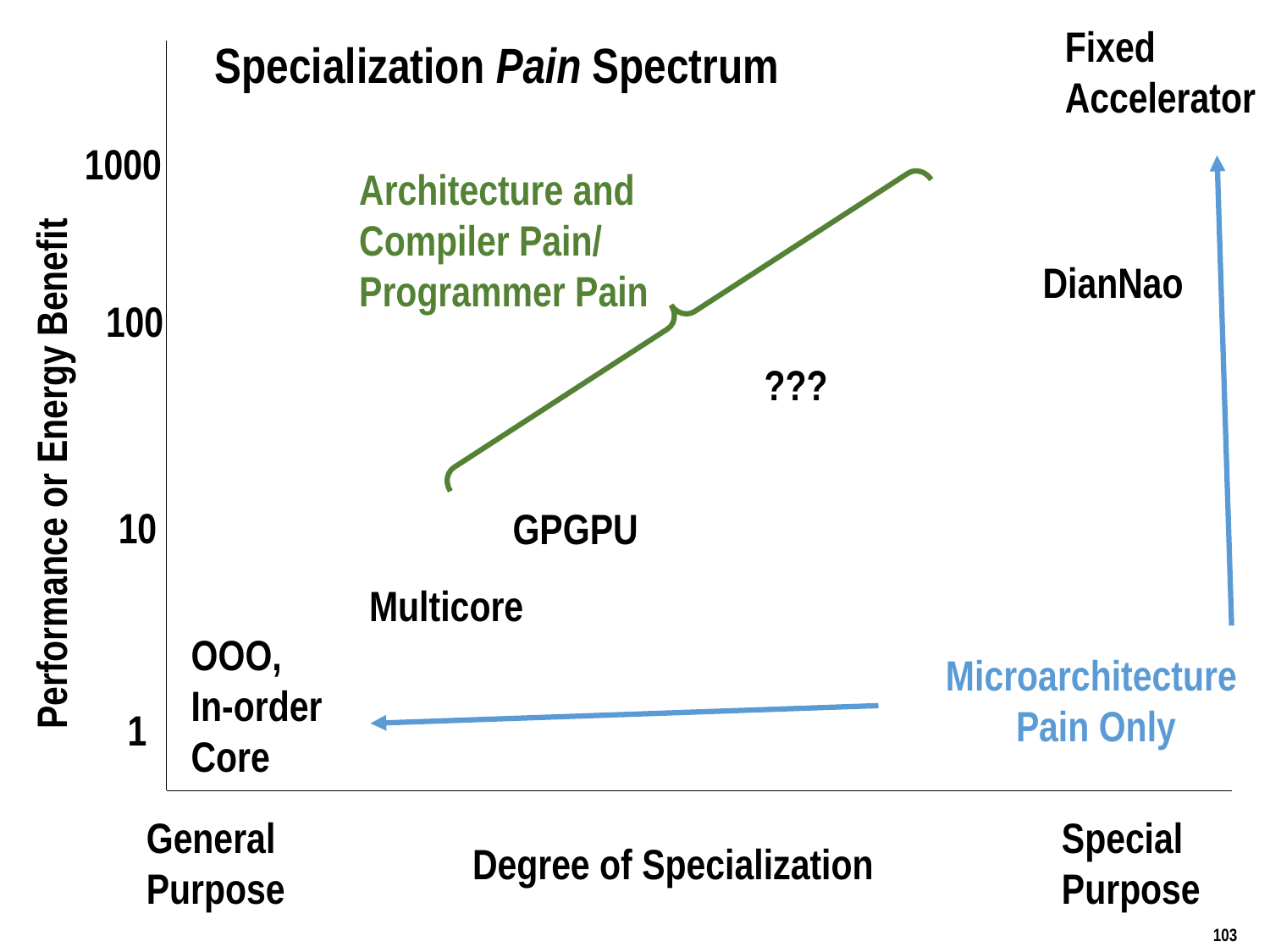

Fixed
Accelerator
Specialization Pain Spectrum

1000
Architecture and
Compiler Pain/
Programmer Pain
DianNao
100
???
Performance or Energy Benefit
10
GPGPU
Multicore
OOO,
In-order
Core
Microarchitecture
Pain Only
1
Special
Purpose
General
Purpose
Degree of Specialization